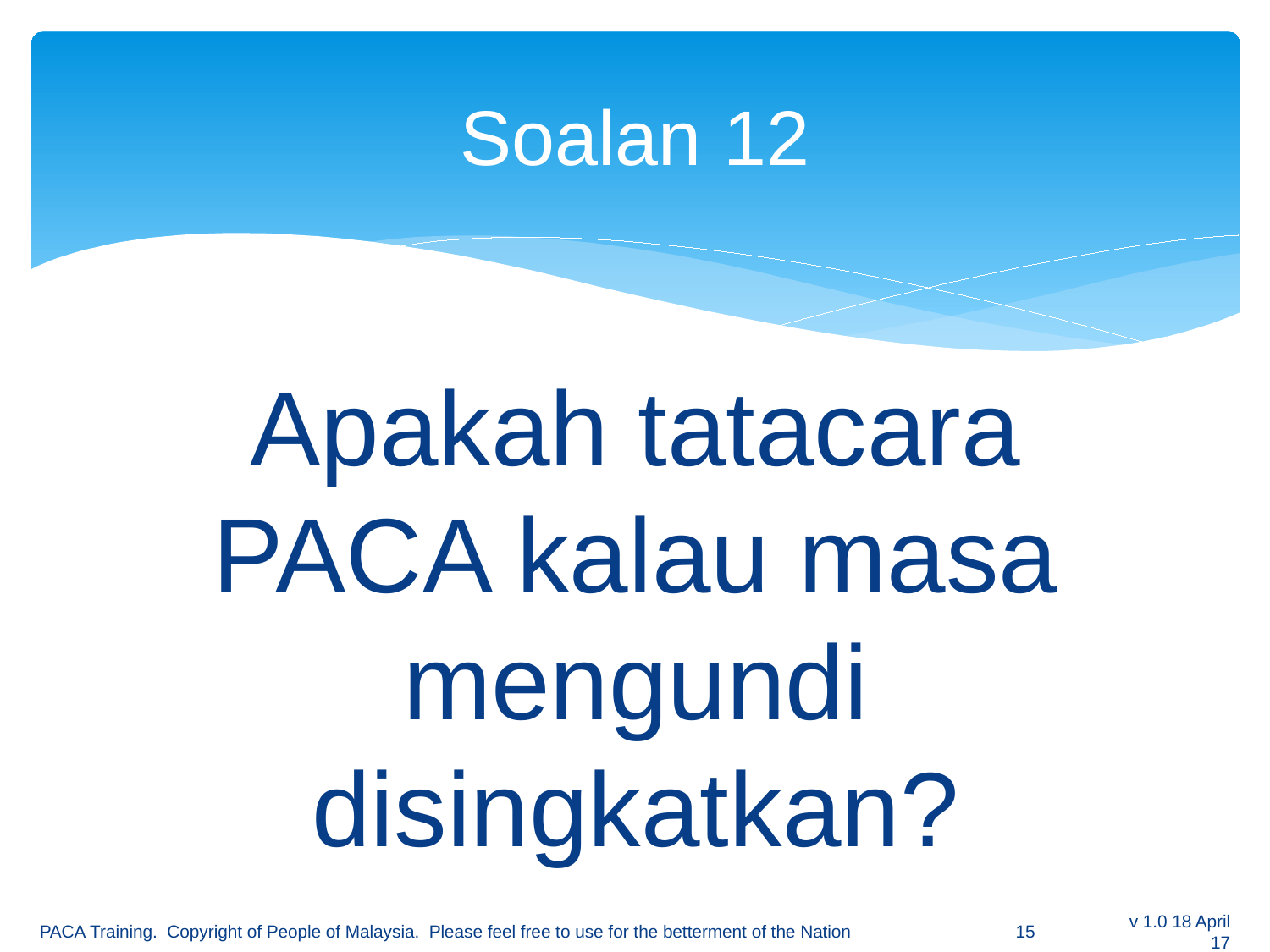

# Soalan 12
Apakah tatacara PACA kalau masa mengundi disingkatkan?
PACA Training.  Copyright of People of Malaysia.  Please feel free to use for the betterment of the Nation
15
v 1.0 18 April 17